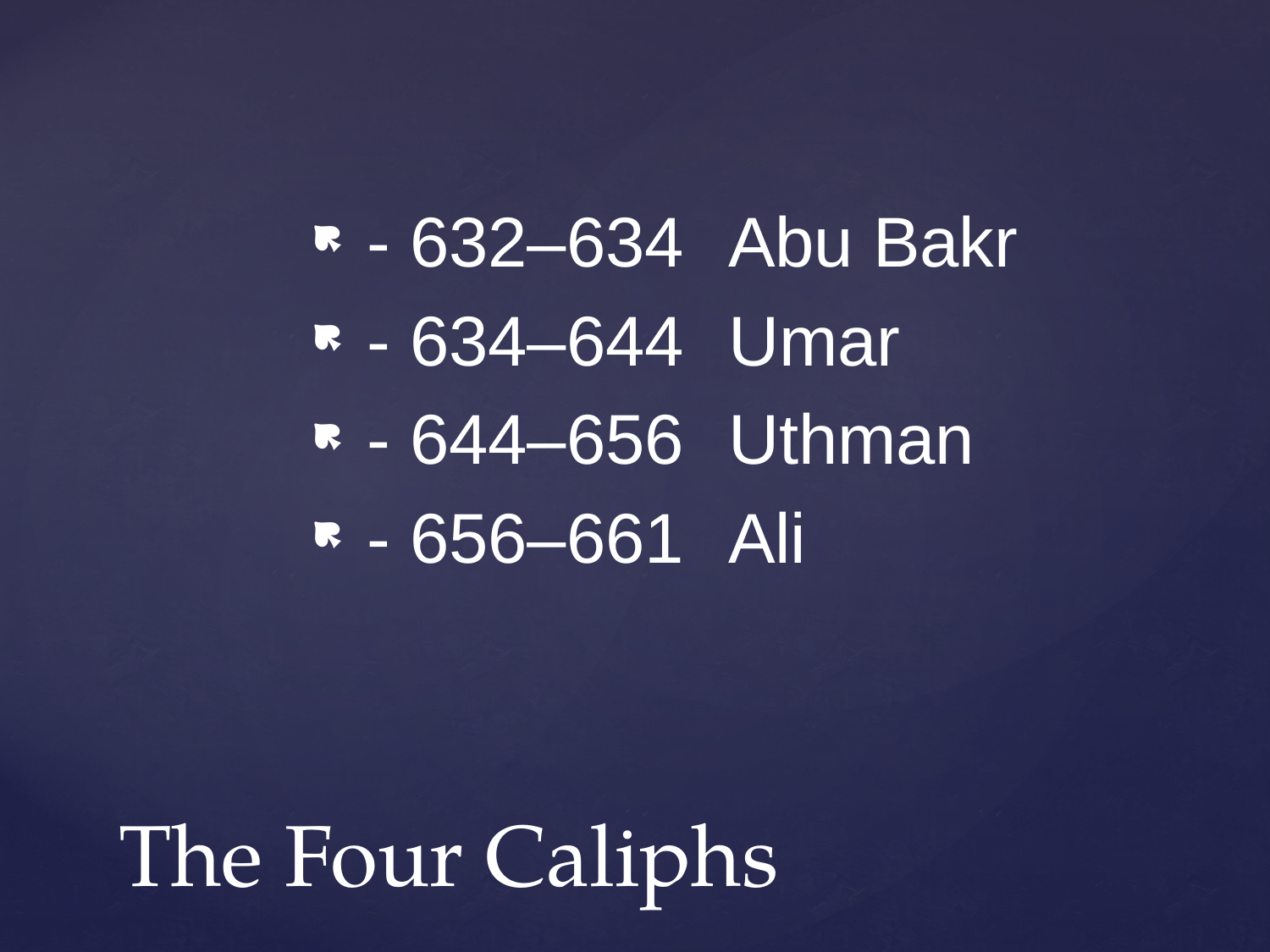

- 632–634 	Abu Bakr
 - 634–644 	Umar
 - 644–656 	Uthman
 - 656–661 	Ali
# The Four Caliphs